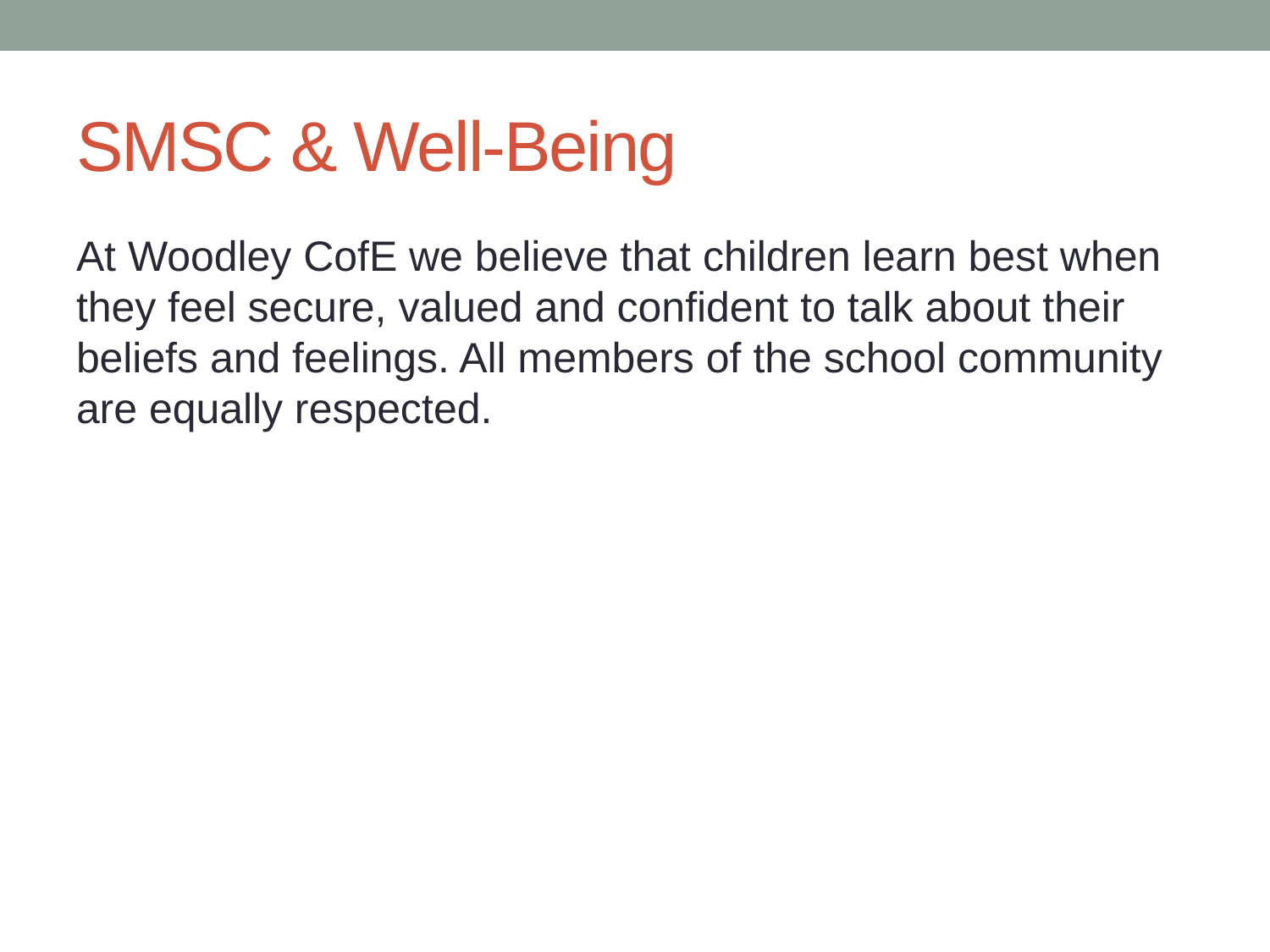

# SMSC & Well-Being
At Woodley CofE we believe that children learn best when they feel secure, valued and confident to talk about their beliefs and feelings. All members of the school community are equally respected.